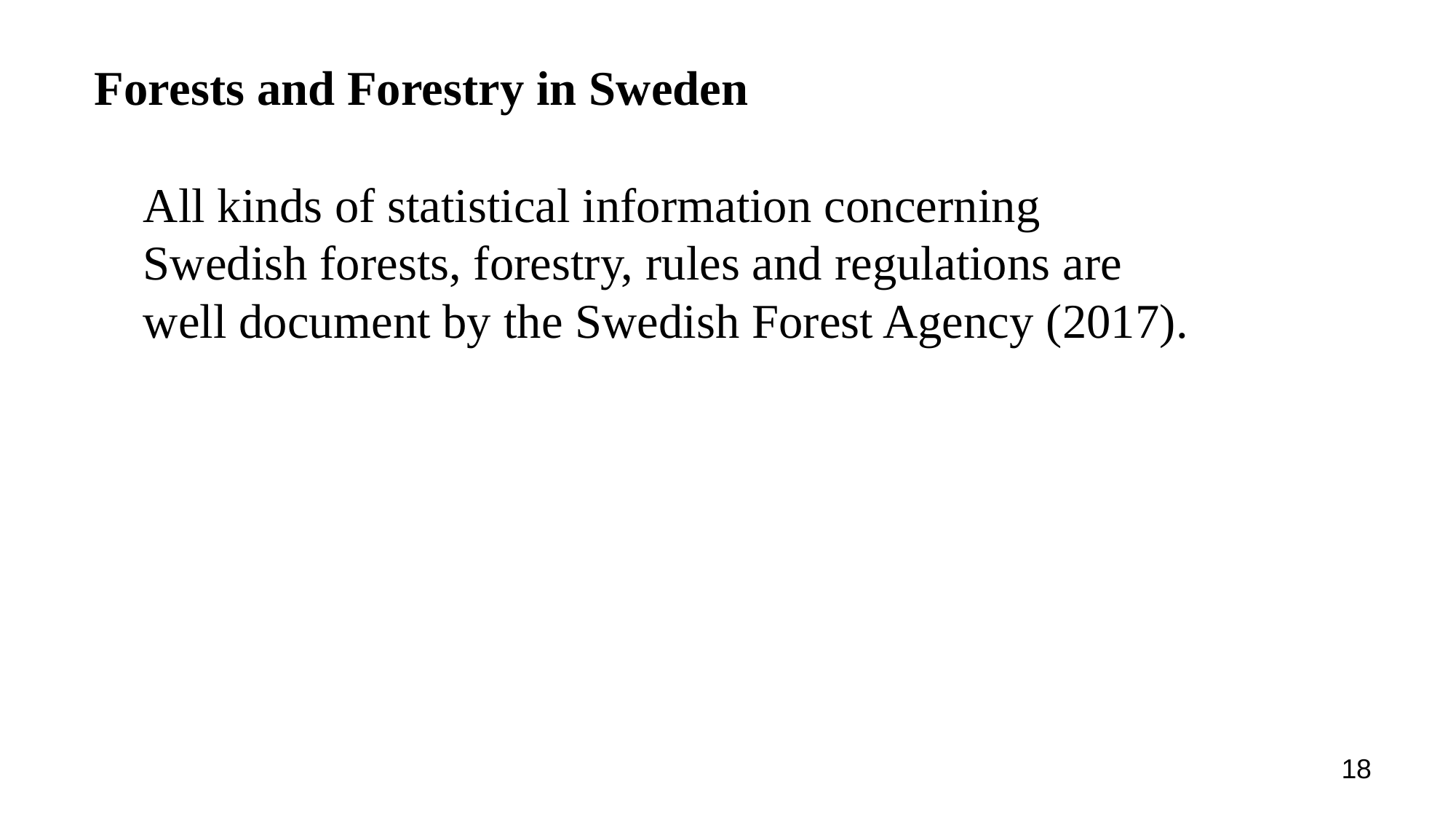

Forests and Forestry in Sweden

    All kinds of statistical information concerning
    Swedish forests, forestry, rules and regulations are
    well document by the Swedish Forest Agency (2017).
18